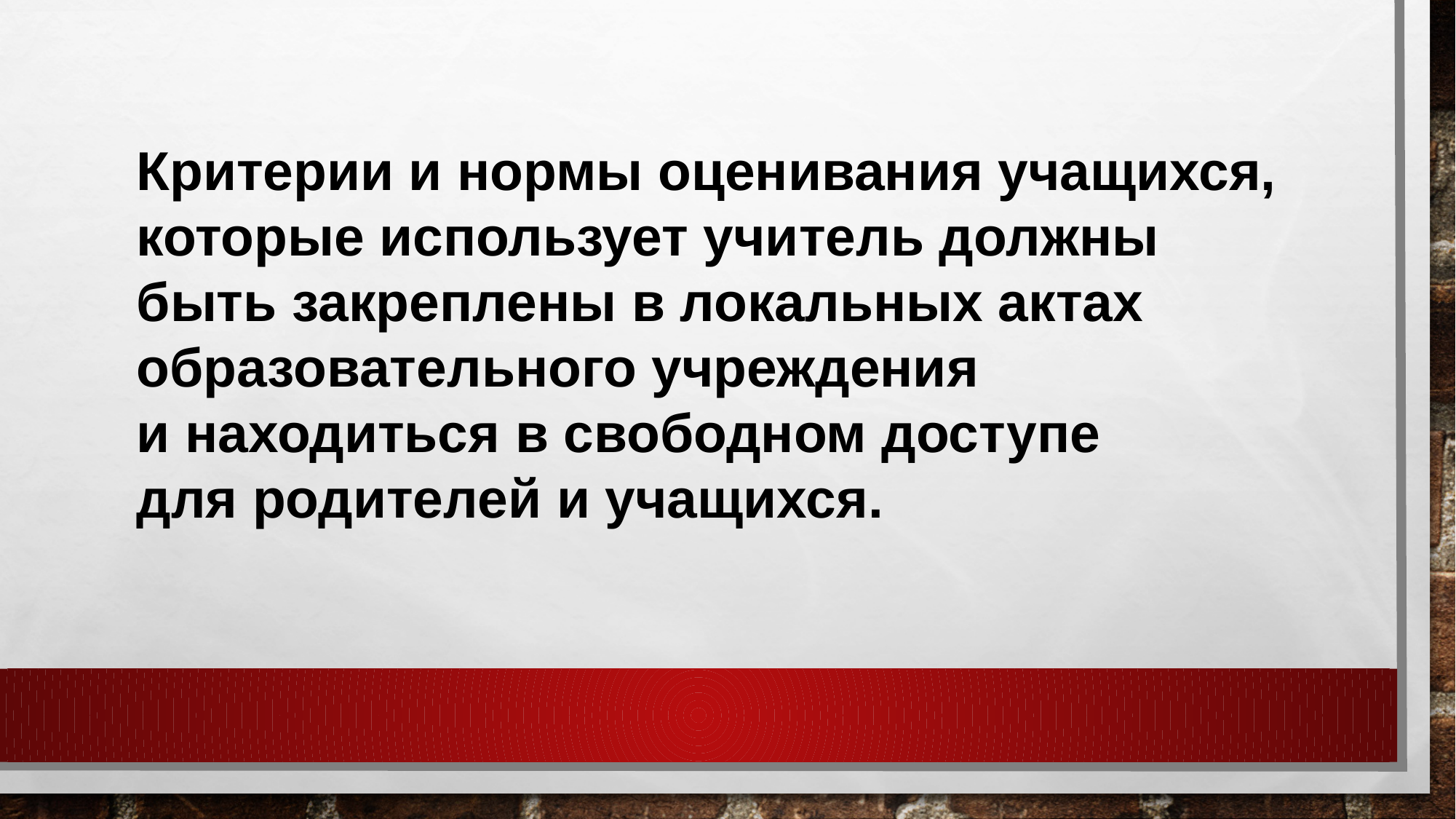

Критерии и нормы оценивания учащихся,
которые использует учитель должны
быть закреплены в локальных актах
образовательного учреждения
и находиться в свободном доступе
для родителей и учащихся.